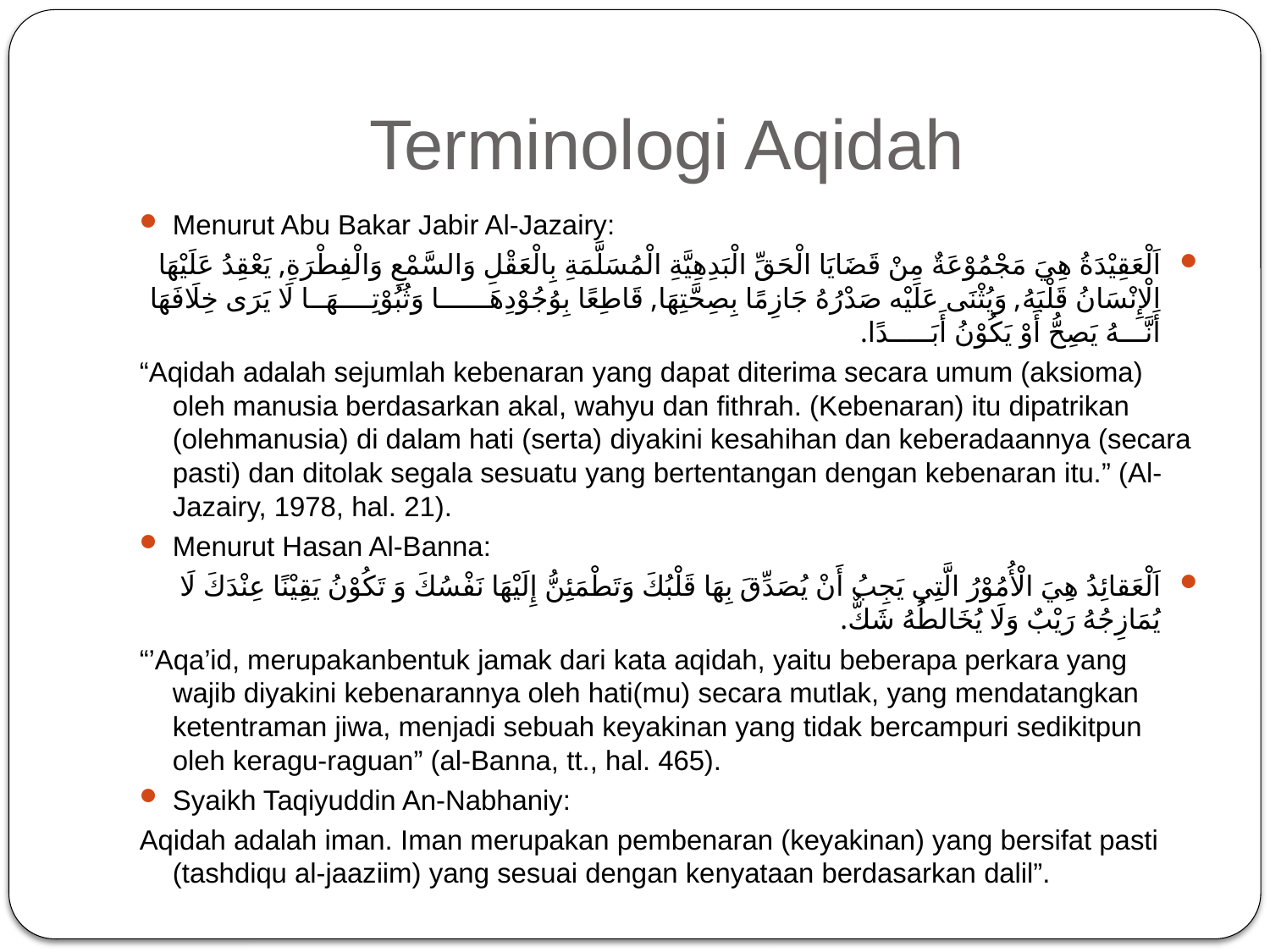

# Terminologi Aqidah
Menurut Abu Bakar Jabir Al-Jazairy:
اَلْعَقِيْدَةُ هِيَ مَجْمُوْعَةٌ مِنْ قَضَايَا الْحَقِّ الْبَدِهِيَّةِ الْمُسَلَّمَةِ بِالْعَقْلِ وَالسَّمْعِ وَالْفِطْرَةِ, يَعْقِدُ عَلَيْهَا الْإِنْسَانُ قَلْبَهُ, وَيُثْنَى عَلَيْه صَدْرُهُ جَازِمًا بِصِحَّتِهَا, قَاطِعًا بِوُجُوْدِهَــــــا وَثُبُوْتِــــهَــا لَا يَرَى خِلَافَهَا أَنَّـــهُ يَصِحُّ أَوْ يَكُوْنُ أَبَـــــدًا.
“Aqidah adalah sejumlah kebenaran yang dapat diterima secara umum (aksioma) oleh manusia berdasarkan akal, wahyu dan fithrah. (Kebenaran) itu dipatrikan (olehmanusia) di dalam hati (serta) diyakini kesahihan dan keberadaannya (secara pasti) dan ditolak segala sesuatu yang bertentangan dengan kebenaran itu.” (Al-Jazairy, 1978, hal. 21).
Menurut Hasan Al-Banna:
اَلْعَقائِدُ هِيَ الْأُمُوْرُ الَّتِي يَجِبُ أَنْ يُصَدِّقَ بِهَا قَلْبُكَ وَتَطْمَئِنُّ إِلَيْهَا نَفْسُكَ وَ تَكُوْنُ يَقِيْنًا عِنْدَكَ لَا يُمَازِجُهُ رَيْبٌ وَلَا يُخَالطُهُ شَكٌّ.
“’Aqa’id, merupakanbentuk jamak dari kata aqidah, yaitu beberapa perkara yang wajib diyakini kebenarannya oleh hati(mu) secara mutlak, yang mendatangkan ketentraman jiwa, menjadi sebuah keyakinan yang tidak bercampuri sedikitpun oleh keragu-raguan” (al-Banna, tt., hal. 465).
Syaikh Taqiyuddin An-Nabhaniy:
Aqidah adalah iman. Iman merupakan pembenaran (keyakinan) yang bersifat pasti (tashdiqu al-jaaziim) yang sesuai dengan kenyataan berdasarkan dalil”.